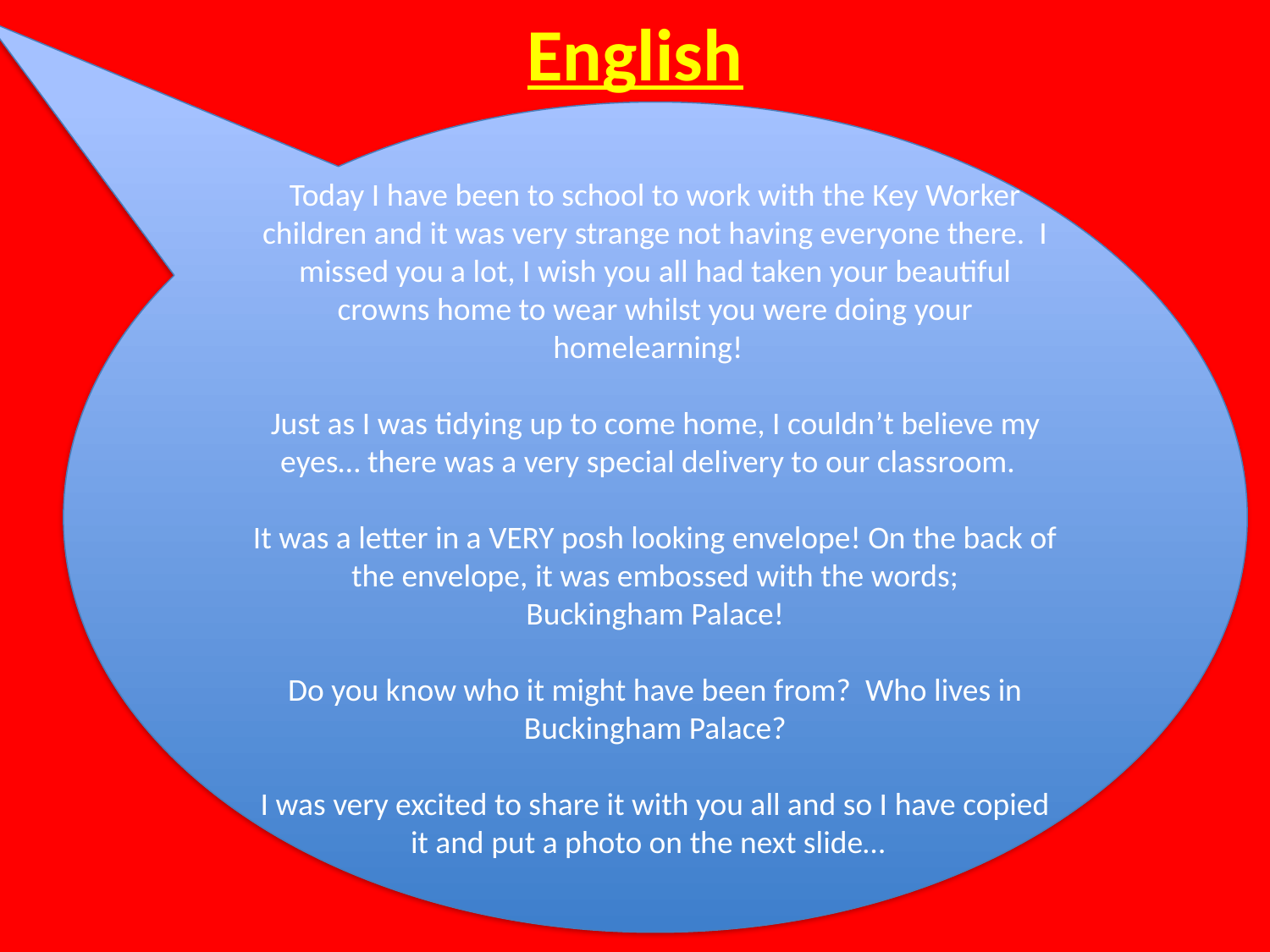

# English
Today I have been to school to work with the Key Worker children and it was very strange not having everyone there.  I missed you a lot, I wish you all had taken your beautiful crowns home to wear whilst you were doing your homelearning!

Just as I was tidying up to come home, I couldn’t believe my eyes… there was a very special delivery to our classroom.

It was a letter in a VERY posh looking envelope! On the back of the envelope, it was embossed with the words;
Buckingham Palace!

Do you know who it might have been from?  Who lives in Buckingham Palace?

I was very excited to share it with you all and so I have copied it and put a photo on the next slide…